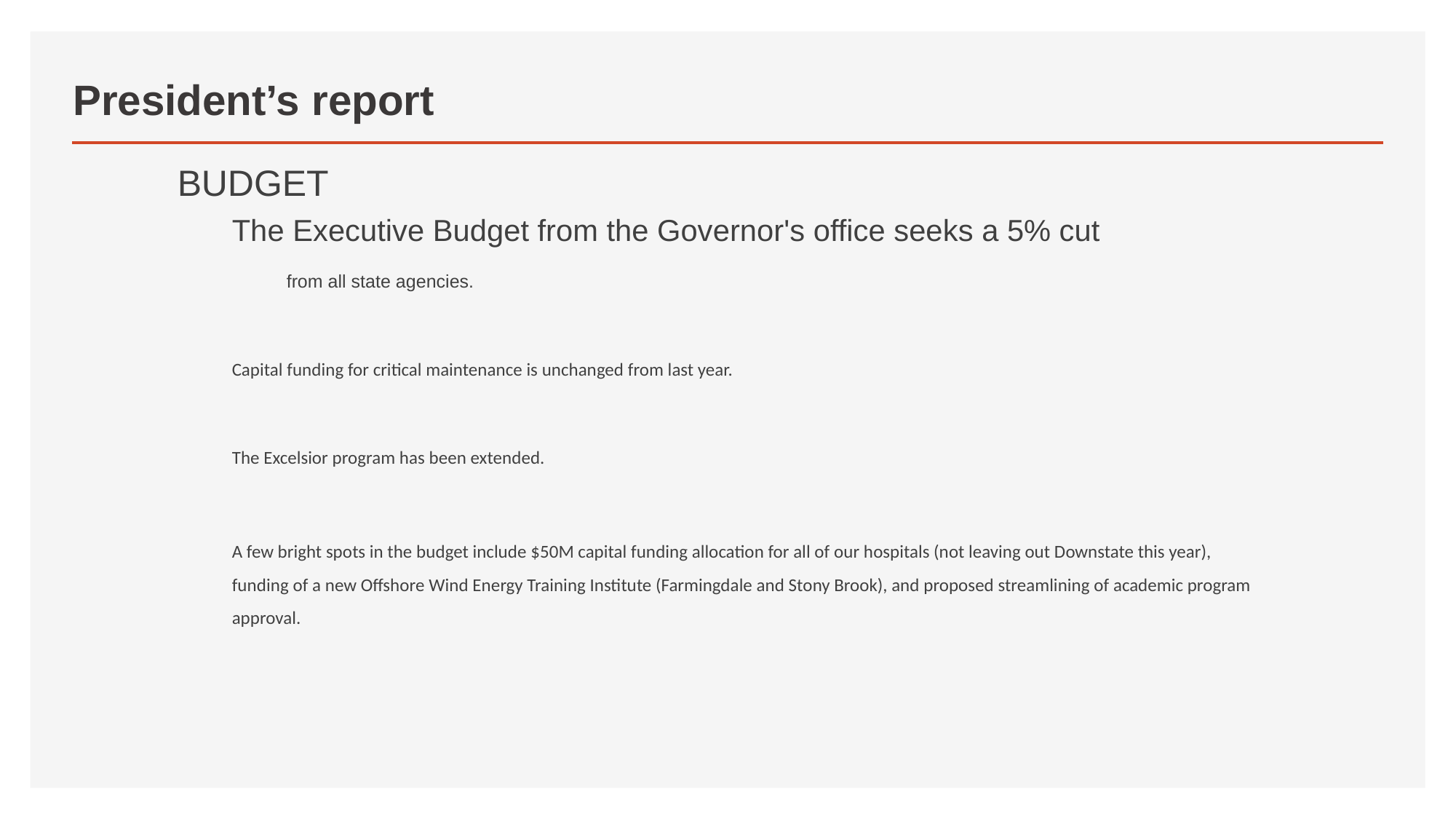

# President’s report
BUDGET
The Executive Budget from the Governor's office seeks a 5% cut
from all state agencies.

Capital funding for critical maintenance is unchanged from last year.

The Excelsior program has been extended.

A few bright spots in the budget include $50M capital funding allocation for all of our hospitals (not leaving out Downstate this year), funding of a new Offshore Wind Energy Training Institute (Farmingdale and Stony Brook), and proposed streamlining of academic program approval.